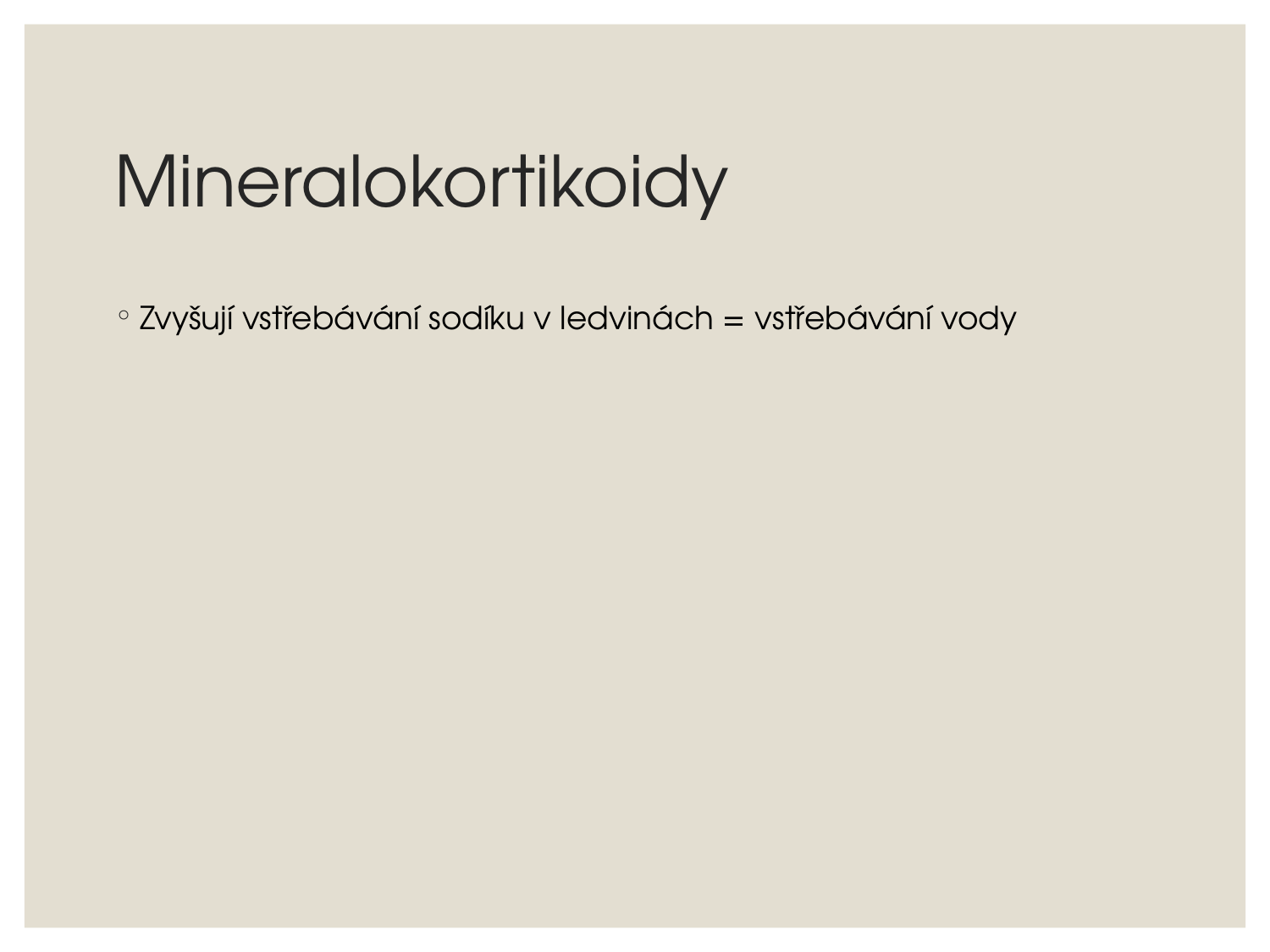

# Mineralokortikoidy
Zvyšují vstřebávání sodíku v ledvinách = vstřebávání vody